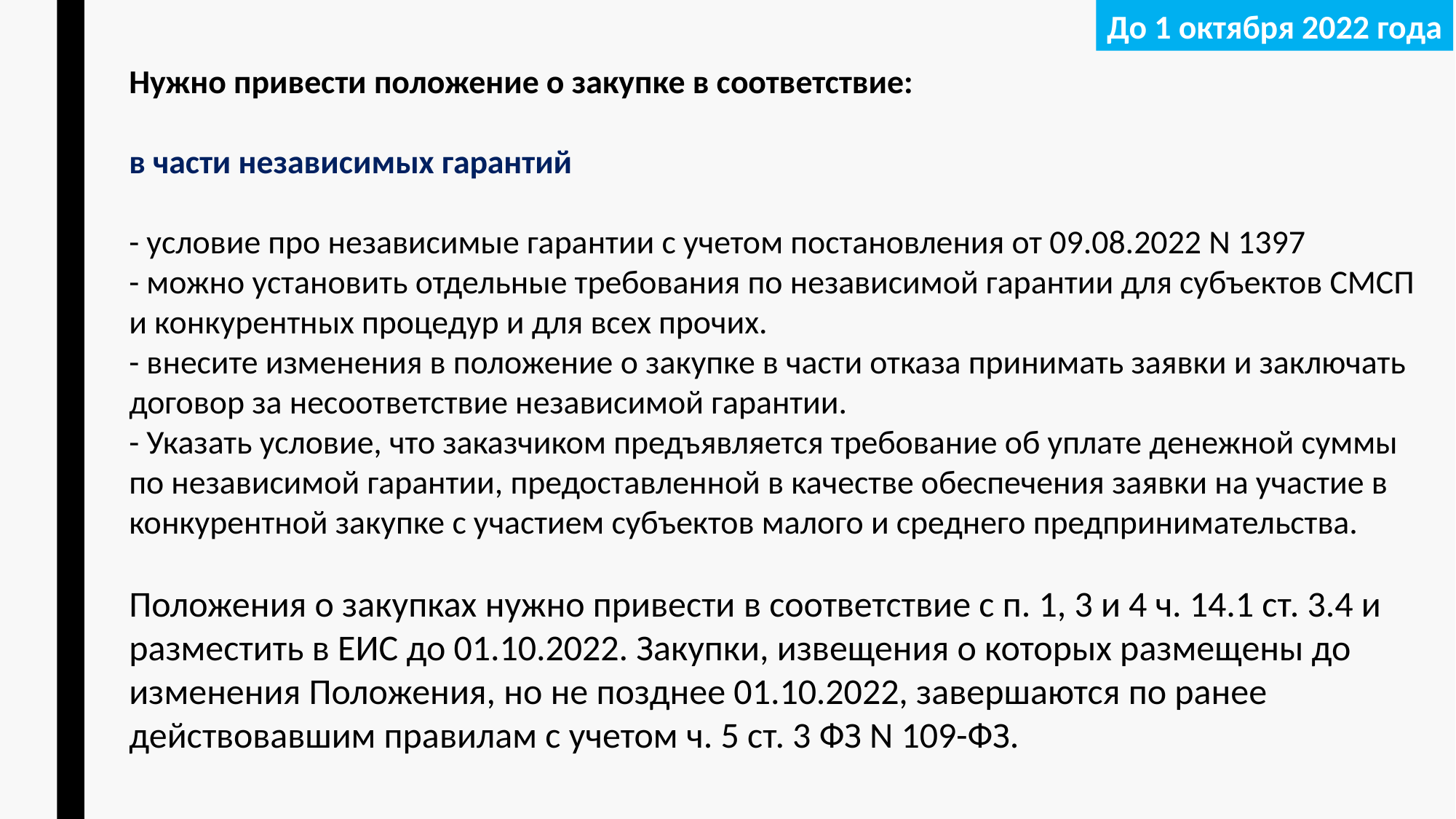

До 1 октября 2022 года
Нужно привести положение о закупке в соответствие:

в части независимых гарантий

- условие про независимые гарантии с учетом постановления от 09.08.2022 N 1397
- можно установить отдельные требования по независимой гарантии для субъектов СМСП и конкурентных процедур и для всех прочих.
- внесите изменения в положение о закупке в части отказа принимать заявки и заключать договор за несоответствие независимой гарантии.
- Указать условие, что заказчиком предъявляется требование об уплате денежной суммы по независимой гарантии, предоставленной в качестве обеспечения заявки на участие в конкурентной закупке с участием субъектов малого и среднего предпринимательства.

Положения о закупках нужно привести в соответствие с п. 1, 3 и 4 ч. 14.1 ст. 3.4 и разместить в ЕИС до 01.10.2022. Закупки, извещения о которых размещены до изменения Положения, но не позднее 01.10.2022, завершаются по ранее действовавшим правилам с учетом ч. 5 ст. 3 ФЗ N 109-ФЗ.